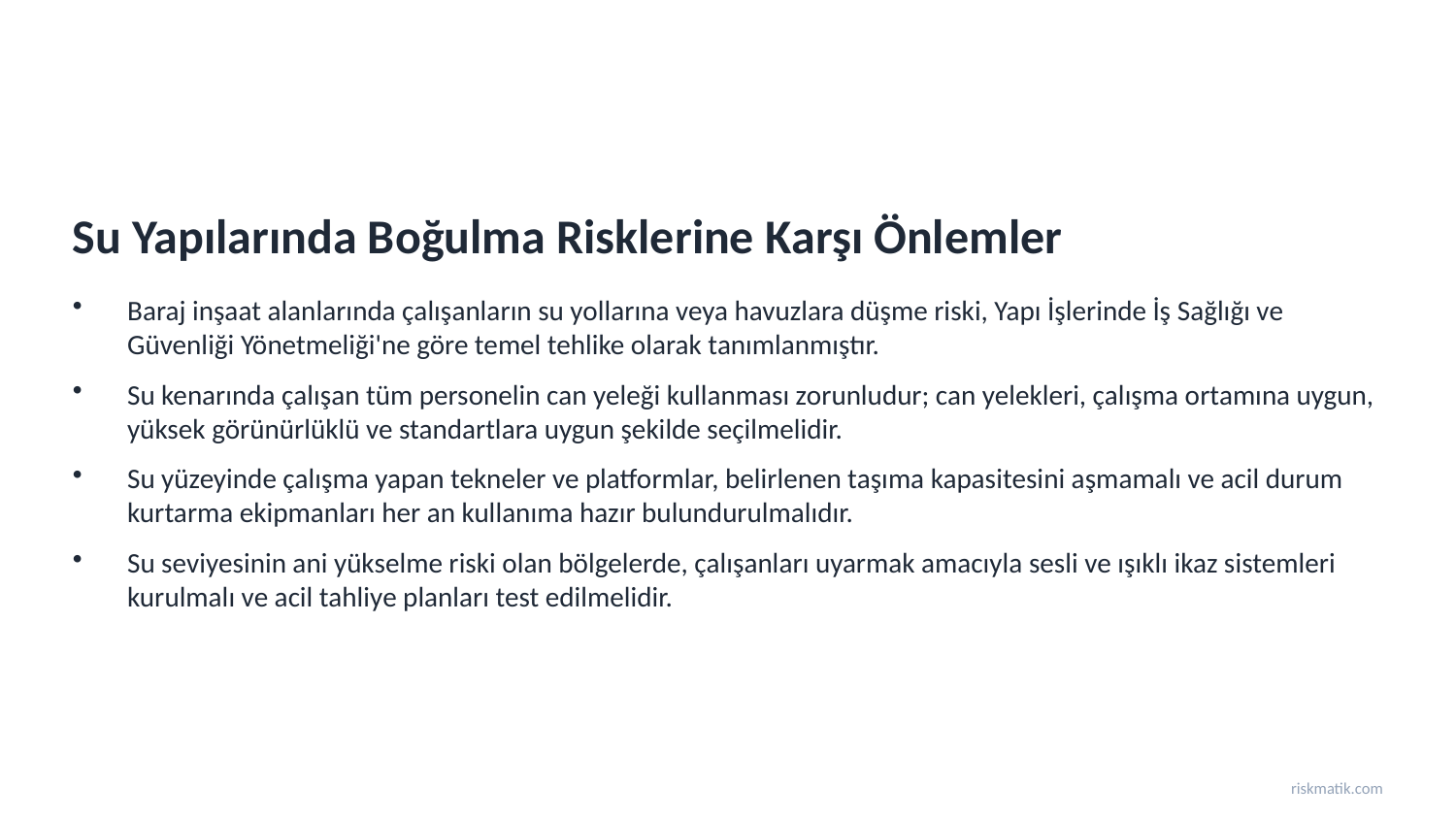

Su Yapılarında Boğulma Risklerine Karşı Önlemler
Baraj inşaat alanlarında çalışanların su yollarına veya havuzlara düşme riski, Yapı İşlerinde İş Sağlığı ve Güvenliği Yönetmeliği'ne göre temel tehlike olarak tanımlanmıştır.
Su kenarında çalışan tüm personelin can yeleği kullanması zorunludur; can yelekleri, çalışma ortamına uygun, yüksek görünürlüklü ve standartlara uygun şekilde seçilmelidir.
Su yüzeyinde çalışma yapan tekneler ve platformlar, belirlenen taşıma kapasitesini aşmamalı ve acil durum kurtarma ekipmanları her an kullanıma hazır bulundurulmalıdır.
Su seviyesinin ani yükselme riski olan bölgelerde, çalışanları uyarmak amacıyla sesli ve ışıklı ikaz sistemleri kurulmalı ve acil tahliye planları test edilmelidir.
riskmatik.com